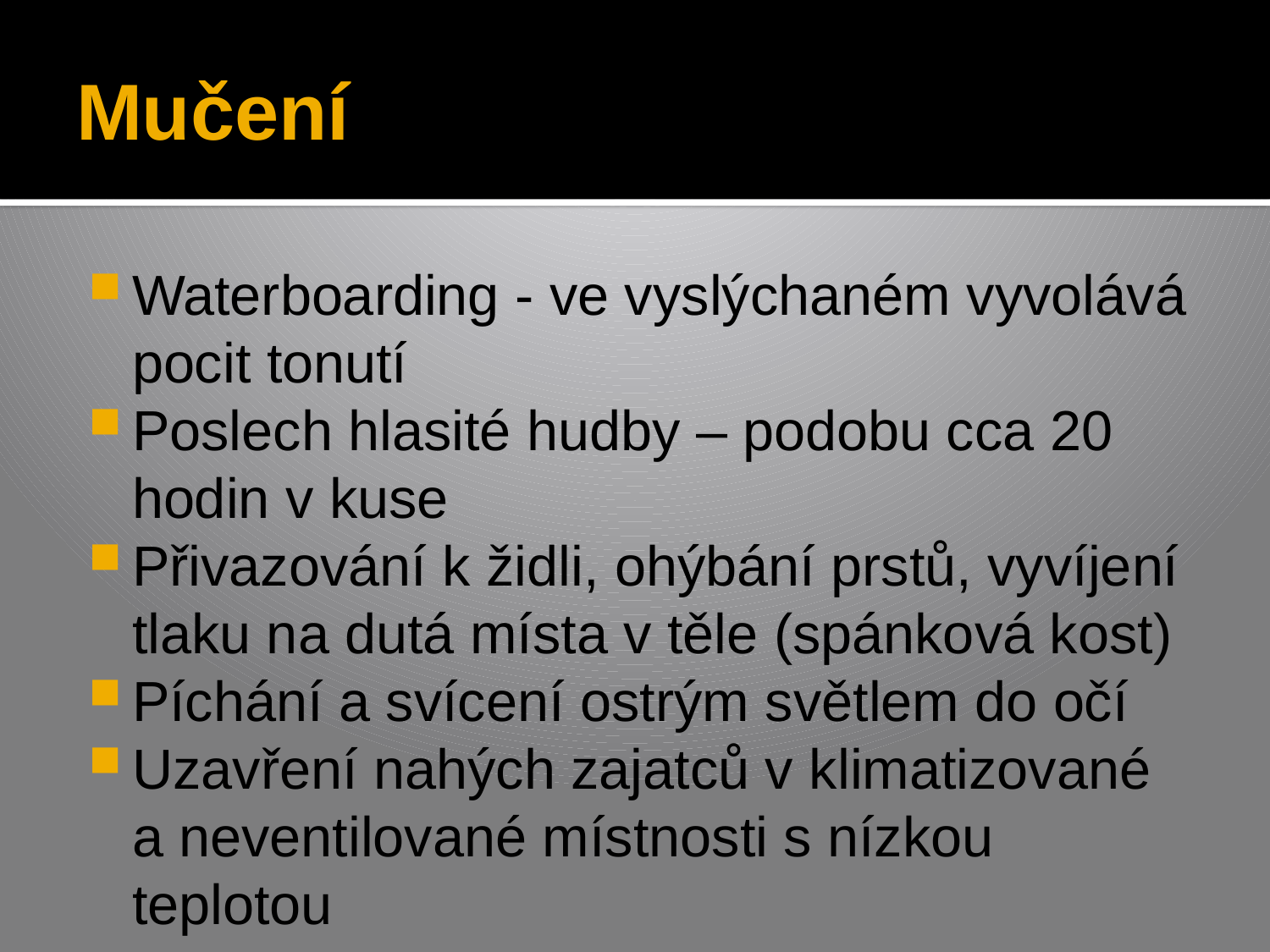

# Mučení
Waterboarding - ve vyslýchaném vyvolává pocit tonutí
Poslech hlasité hudby – podobu cca 20 hodin v kuse
Přivazování k židli, ohýbání prstů, vyvíjení tlaku na dutá místa v těle (spánková kost)
Píchání a svícení ostrým světlem do očí
Uzavření nahých zajatců v klimatizované a neventilované místnosti s nízkou teplotou